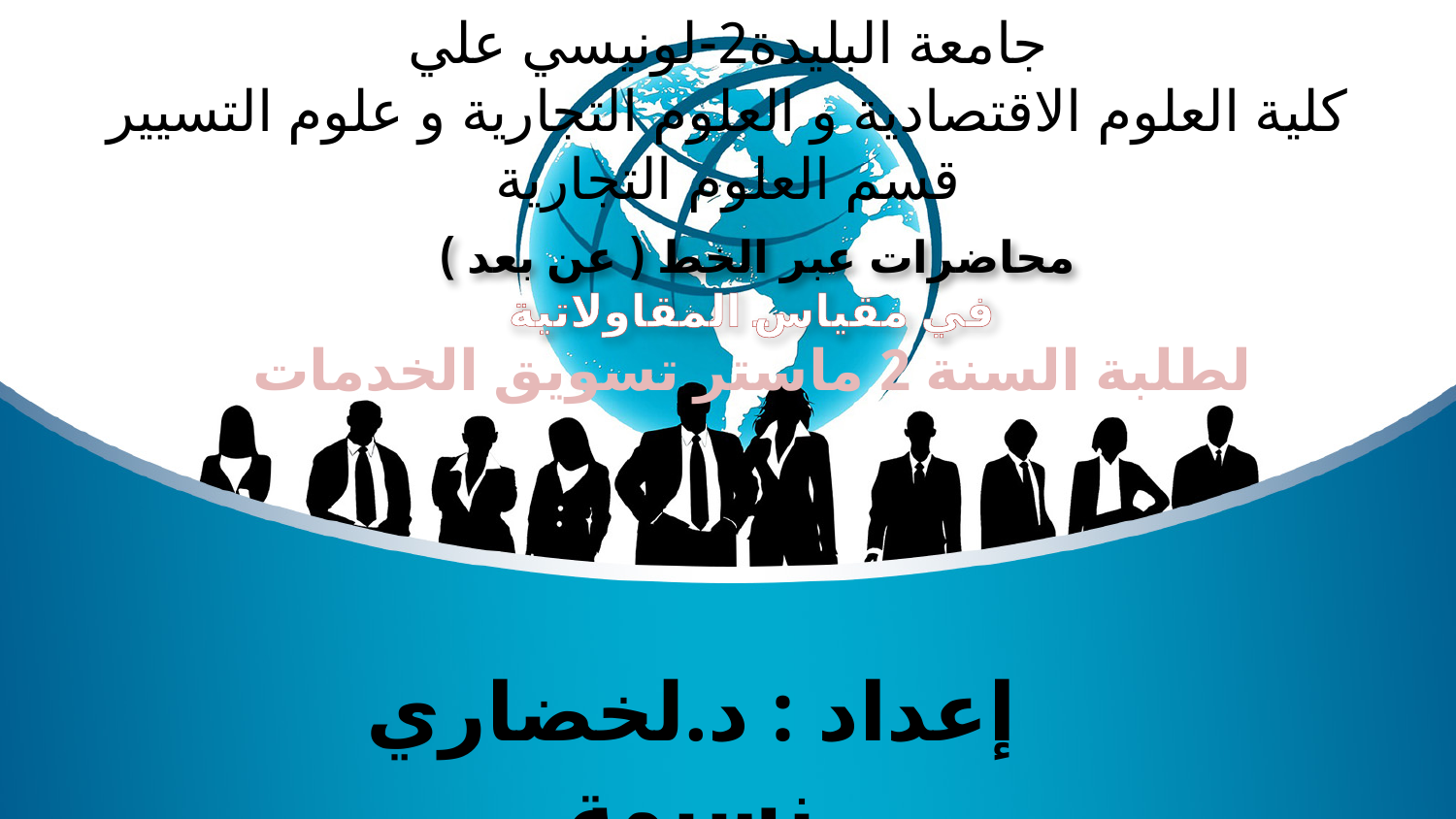

جامعة البليدة2-لونيسي علي
كلية العلوم الاقتصادية و العلوم التجارية و علوم التسيير
قسم العلوم التجارية
# محاضرات عبر الخط ( عن بعد ) في مقياس المقاولاتية
لطلبة السنة 2 ماستر تسويق الخدمات
إعداد : د.لخضاري نسيمة